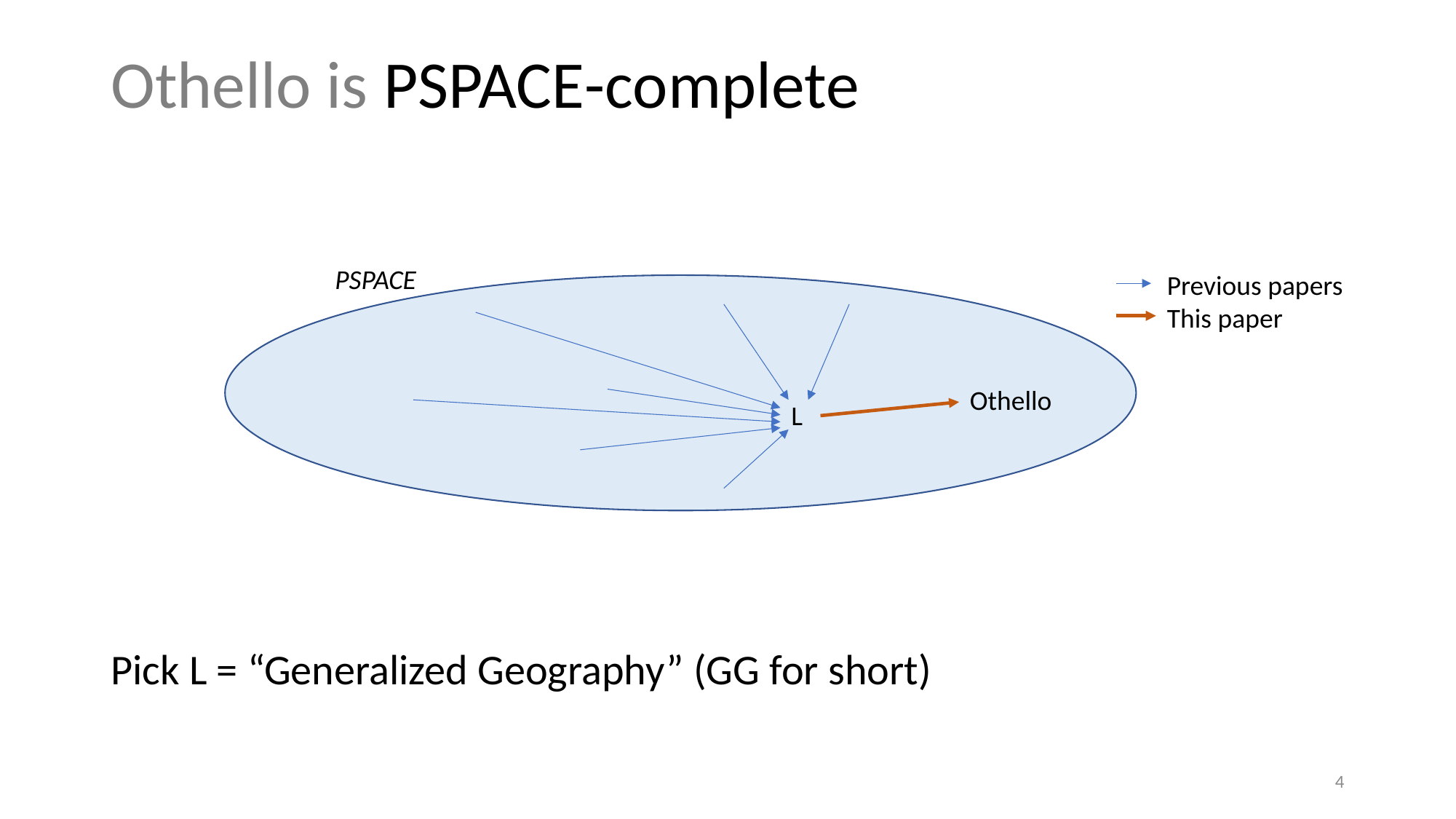

# Othello is PSPACE-complete

Pick L = “Generalized Geography” (GG for short)

PSPACE
Previous papers
This paper

Othello
L
4